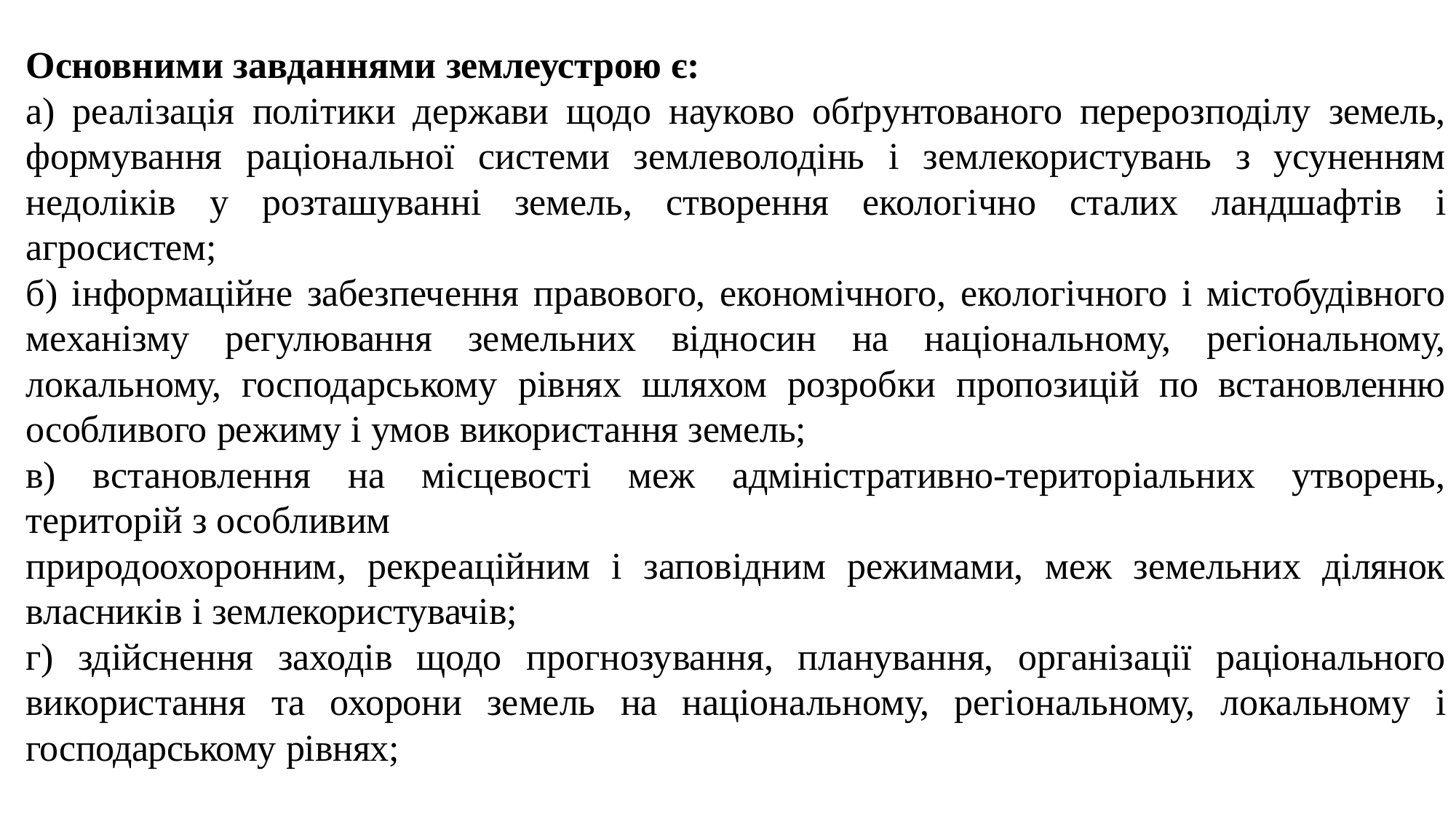

Основними завданнями землеустрою є:
а) реалізація політики держави щодо науково обґрунтованого перерозподілу земель, формування  раціональної  системи  землеволодінь  і  землекористувань  з  усуненням недоліків  у  розташуванні  земель,  створення  екологічно  сталих  ландшафтів  і агросистем;
б) інформаційне забезпечення правового, економічного, екологічного і містобудівного механізму  регулювання  земельних  відносин  на  національному,  регіональному, локальному, господарському рівнях шляхом розробки пропозицій по встановленню особливого режиму і умов використання земель;
в)  встановлення  на  місцевості  меж  адміністративно-територіальних  утворень, територій з особливим
природоохоронним, рекреаційним і заповідним режимами, меж земельних ділянок власників і землекористувачів;
г)  здійснення  заходів  щодо  прогнозування,  планування,  організації  раціонального використання  та  охорони  земель  на  національному,  регіональному,  локальному  і господарському рівнях;